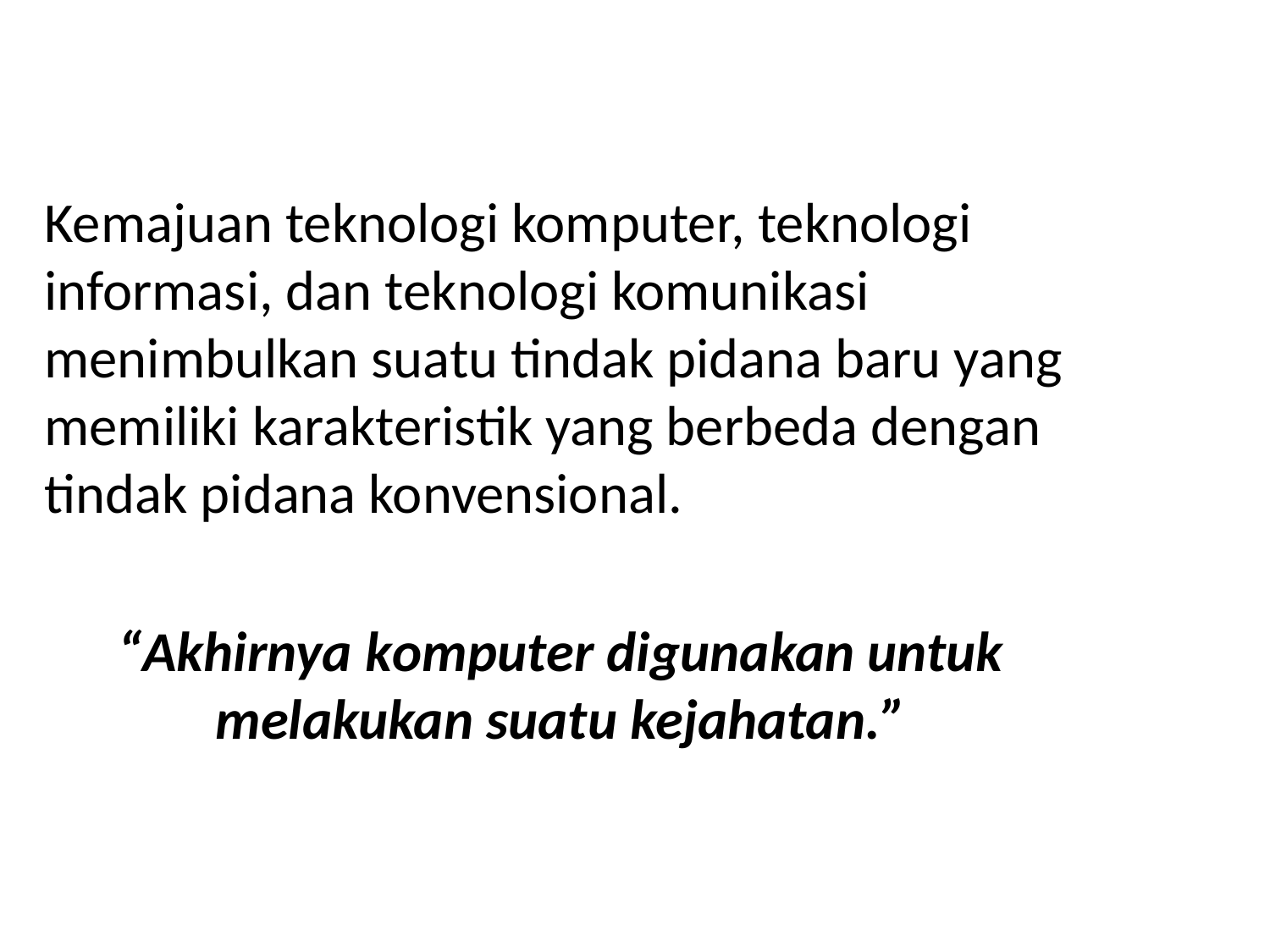

Kemajuan teknologi komputer, teknologi informasi, dan teknologi komunikasi menimbulkan suatu tindak pidana baru yang memiliki karakteristik yang berbeda dengan tindak pidana konvensional.

“Akhirnya komputer digunakan untuk melakukan suatu kejahatan.”